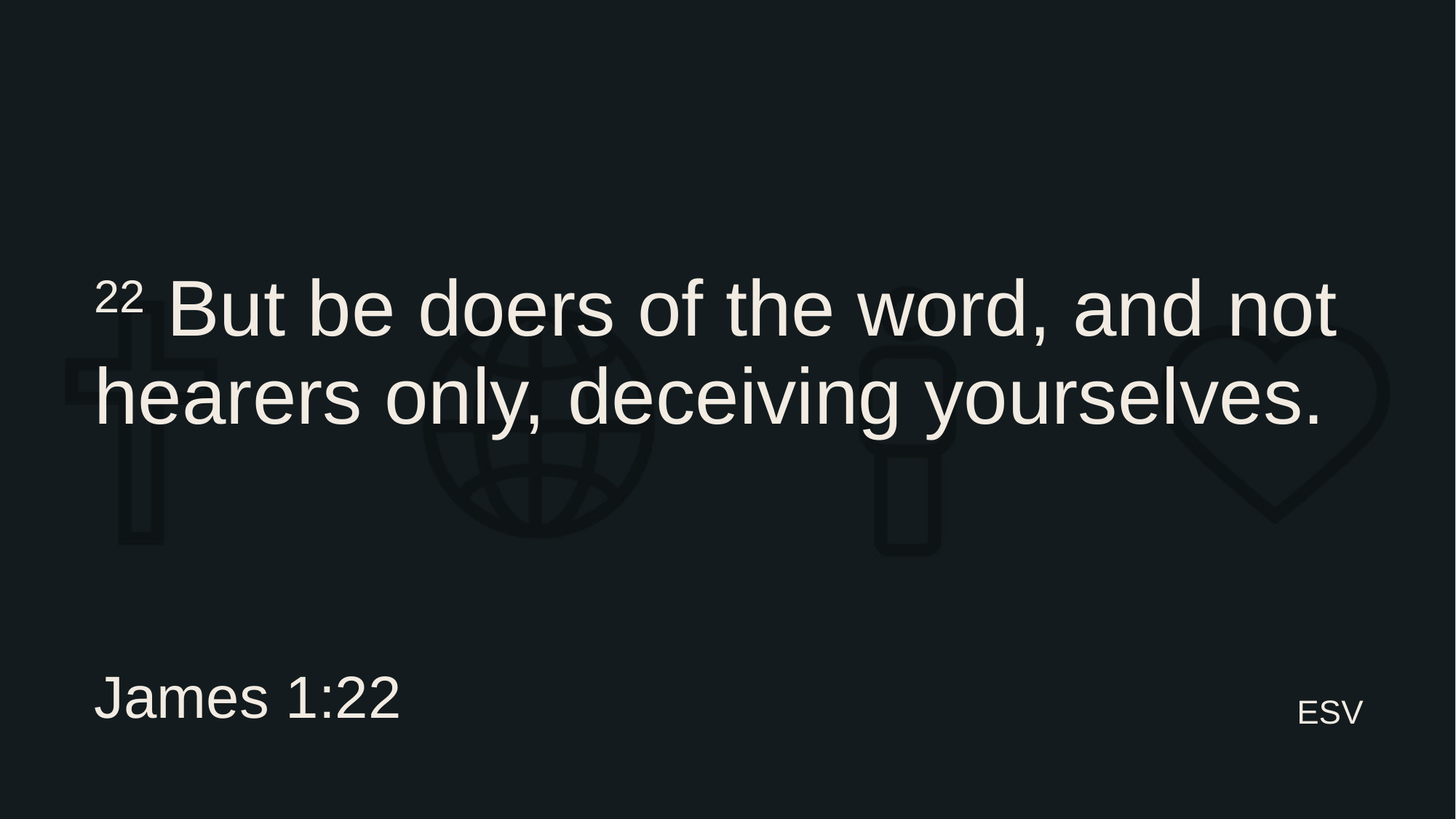

# 22 But be doers of the word, and not hearers only, deceiving yourselves.
James 1:22
ESV